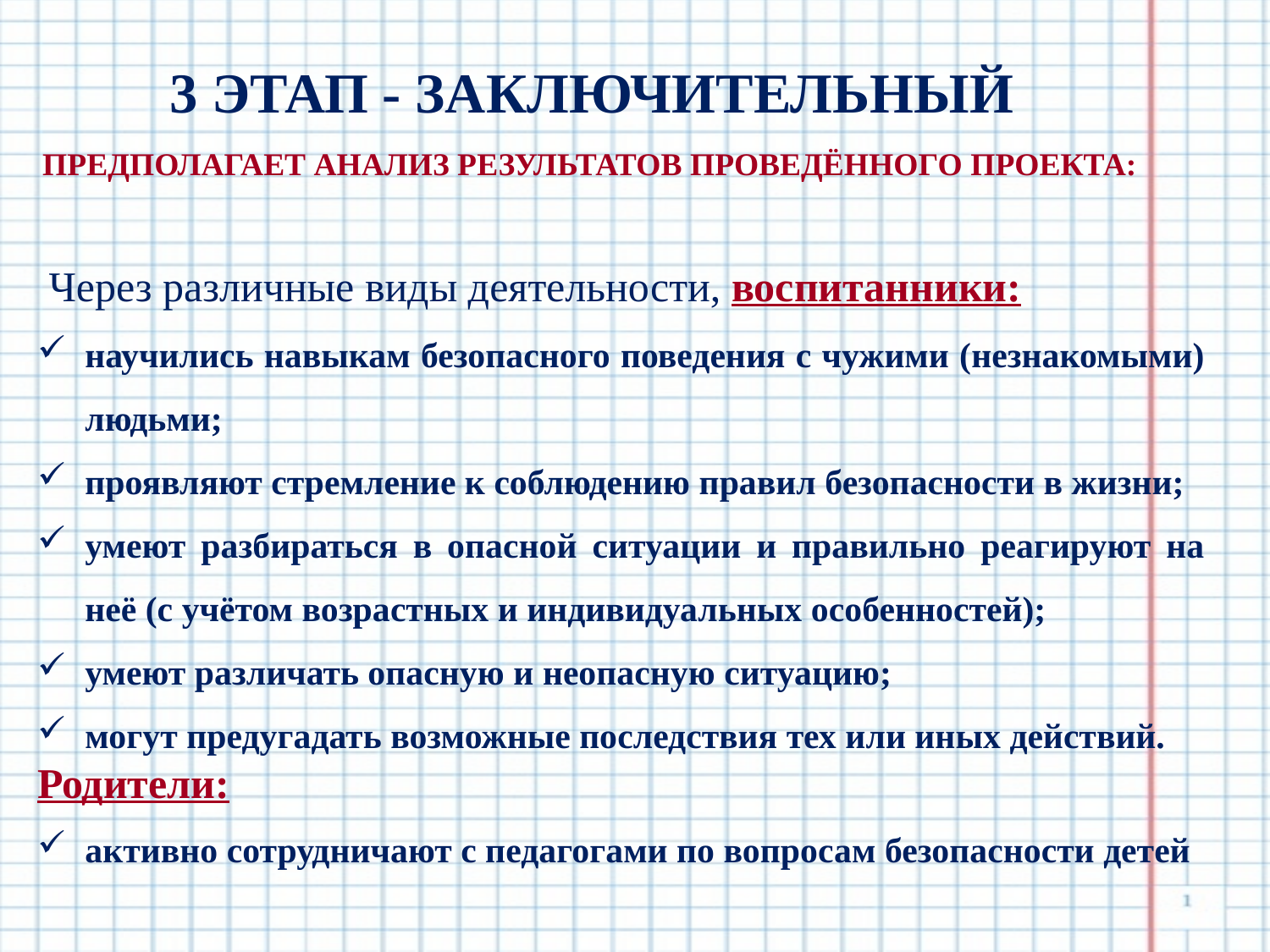

3 ЭТАП - Заключительный

предполагает анализ результатов проведённого проекта:
 Через различные виды деятельности, воспитанники:
научились навыкам безопасного поведения с чужими (незнакомыми) людьми;
проявляют стремление к соблюдению правил безопасности в жизни;
умеют разбираться в опасной ситуации и правильно реагируют на неё (с учётом возрастных и индивидуальных особенностей);
умеют различать опасную и неопасную ситуацию;
могут предугадать возможные последствия тех или иных действий.
Родители:
активно сотрудничают с педагогами по вопросам безопасности детей